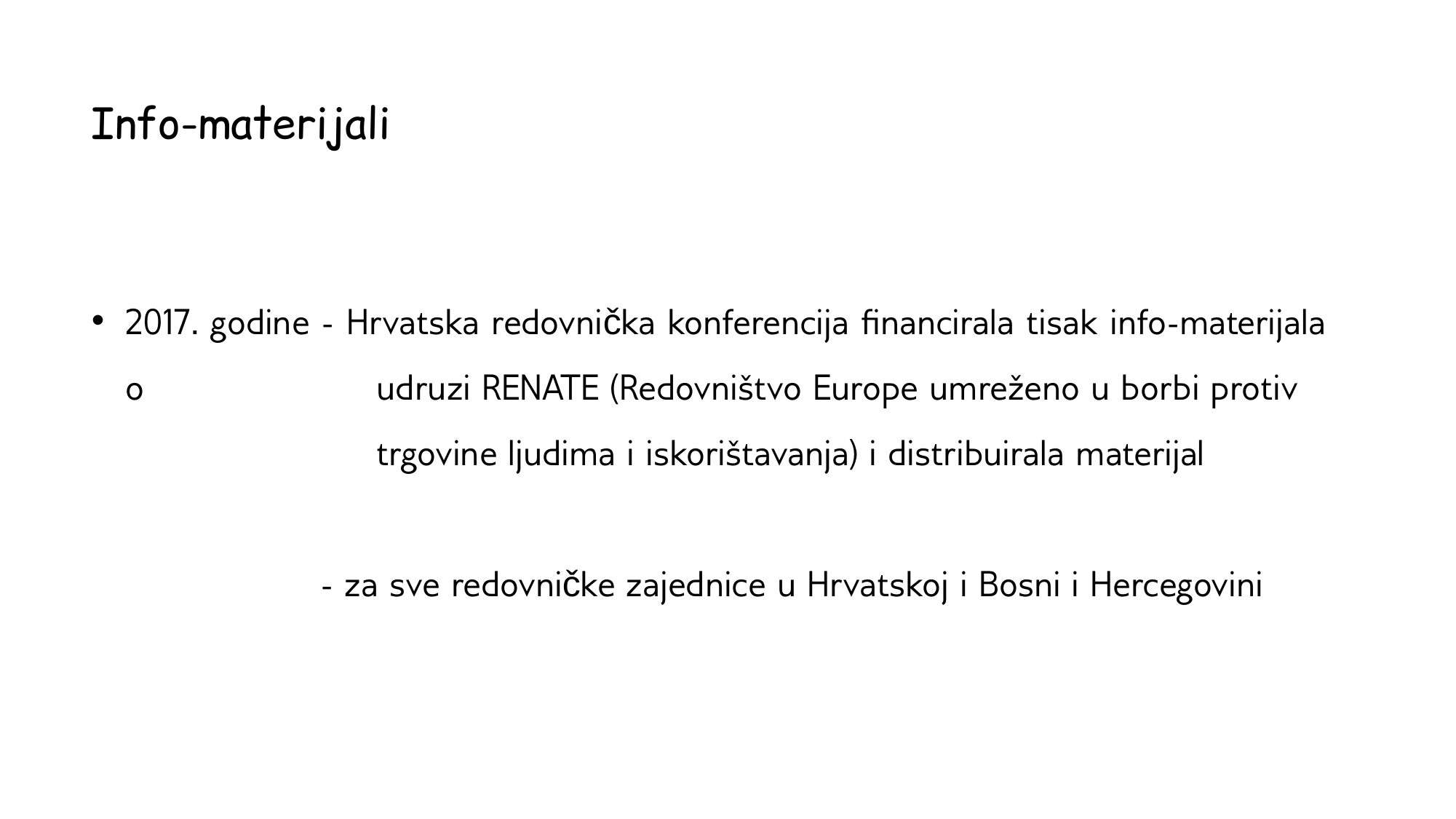

Info-materijali

2017. godine - Hrvatska redovnička konferencija financirala tisak info-materijala o 		   udruzi RENATE (Redovništvo Europe umreženo u borbi protiv 			   trgovine ljudima i iskorištavanja) i distribuirala materijal

		 - za sve redovničke zajednice u Hrvatskoj i Bosni i Hercegovini